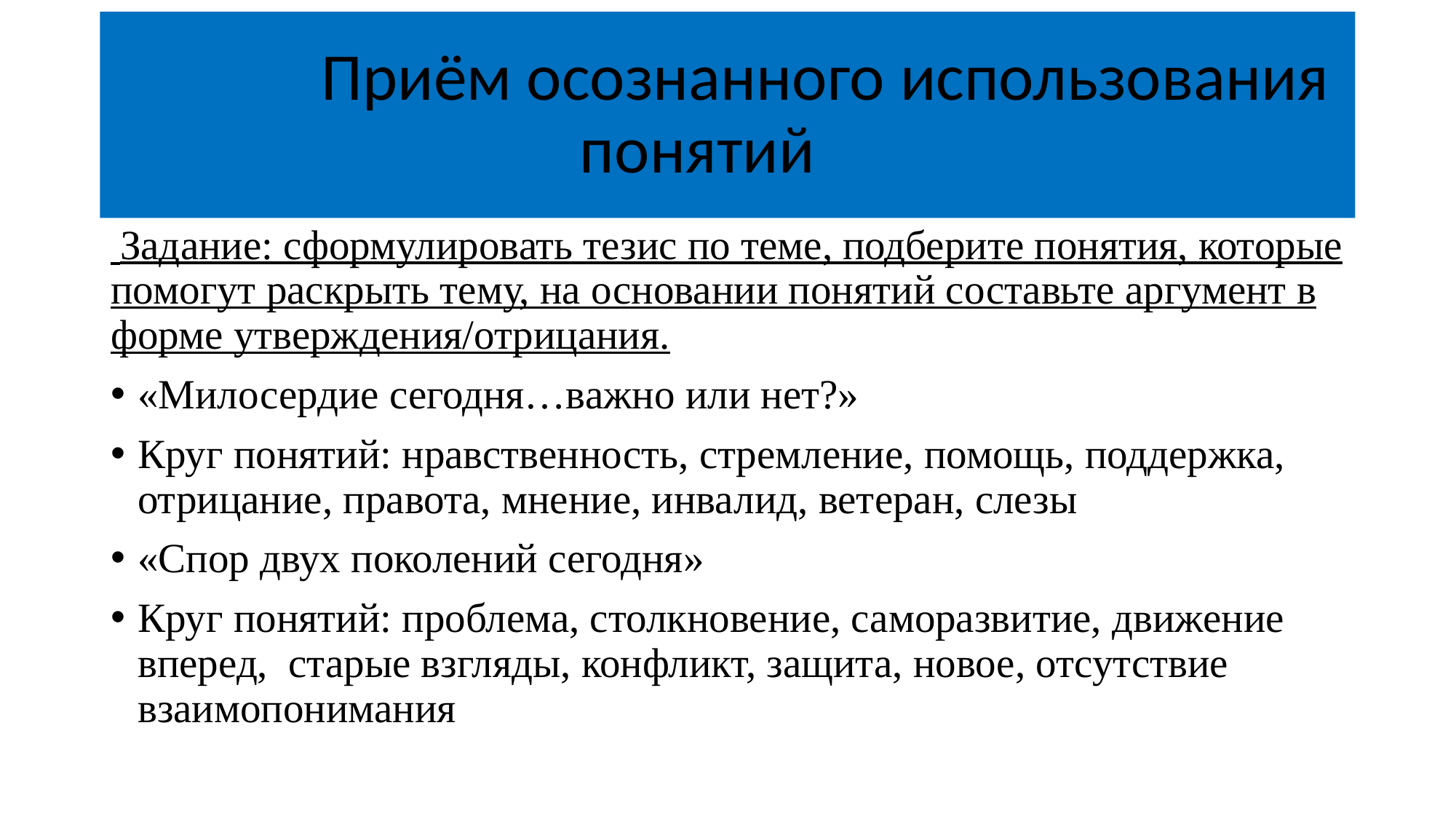

# Приём осознанного использования понятий
 Задание: сформулировать тезис по теме, подберите понятия, которые помогут раскрыть тему, на основании понятий составьте аргумент в форме утверждения/отрицания.
«Милосердие сегодня…важно или нет?»
Круг понятий: нравственность, стремление, помощь, поддержка, отрицание, правота, мнение, инвалид, ветеран, слезы
«Спор двух поколений сегодня»
Круг понятий: проблема, столкновение, саморазвитие, движение вперед,  старые взгляды, конфликт, защита, новое, отсутствие взаимопонимания